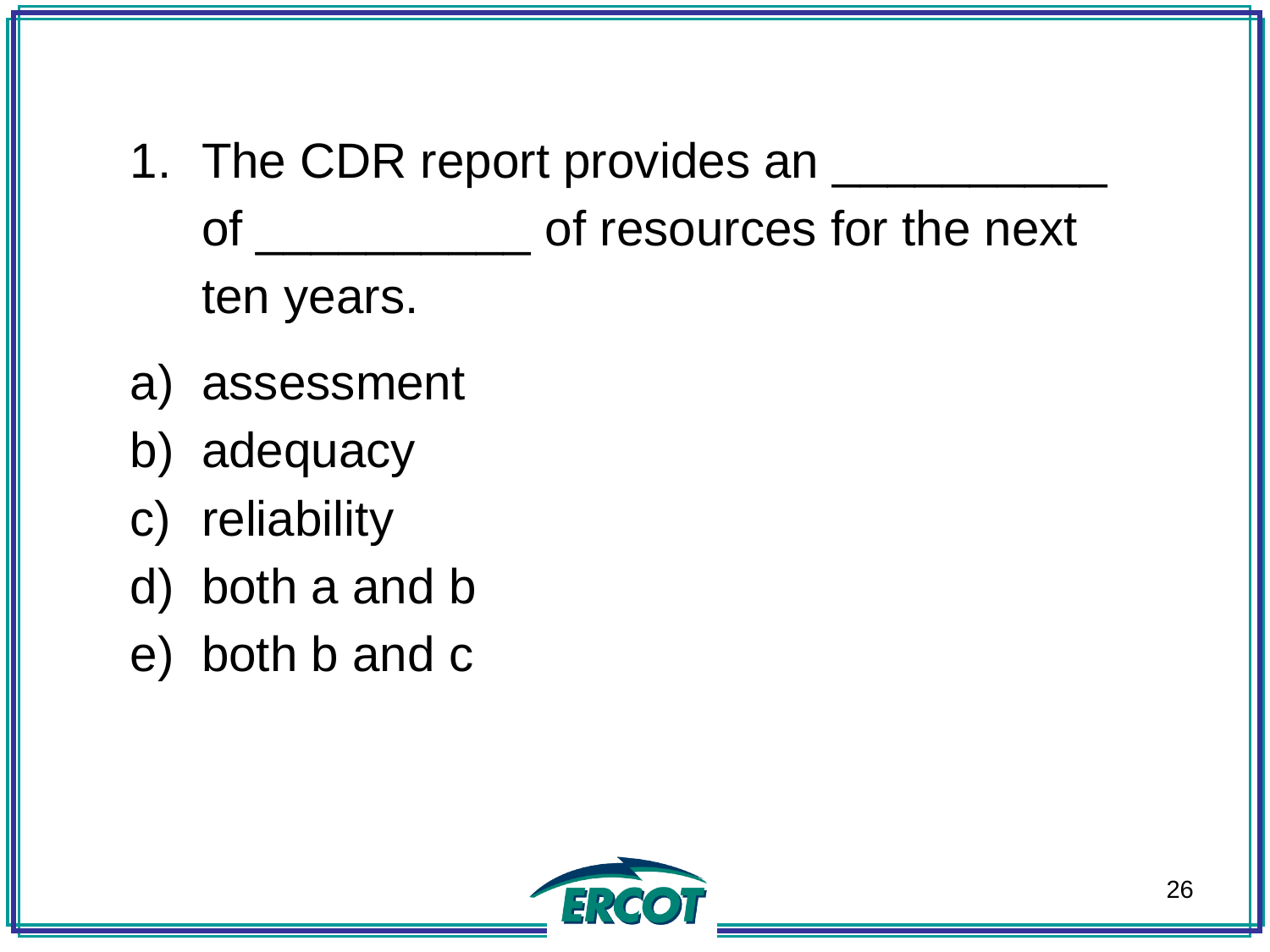

The CDR report provides an __________ of __________ of resources for the next ten years.
assessment
adequacy
reliability
both a and b
both b and c
26